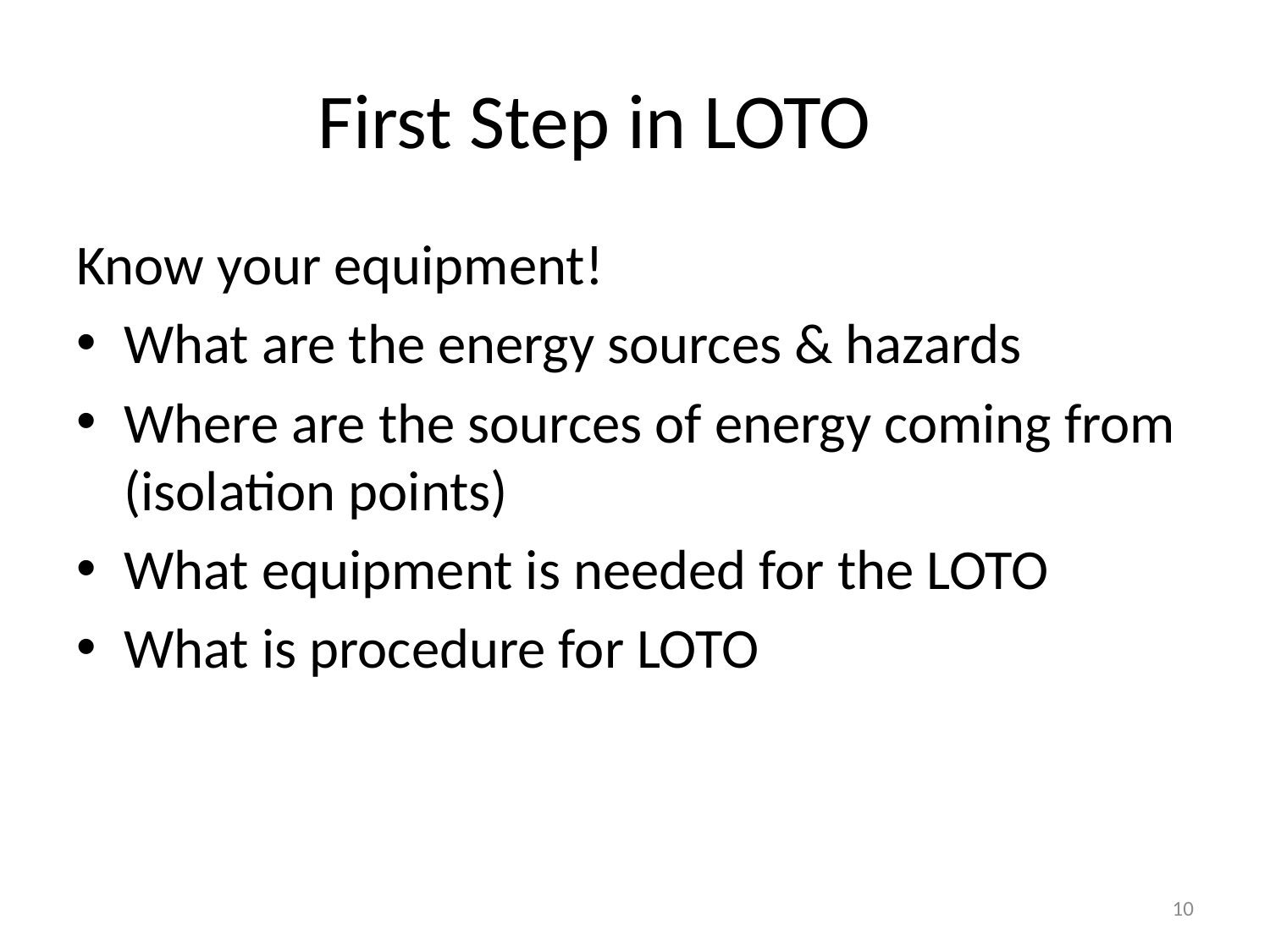

# First Step in LOTO
Know your equipment!
What are the energy sources & hazards
Where are the sources of energy coming from (isolation points)
What equipment is needed for the LOTO
What is procedure for LOTO

10